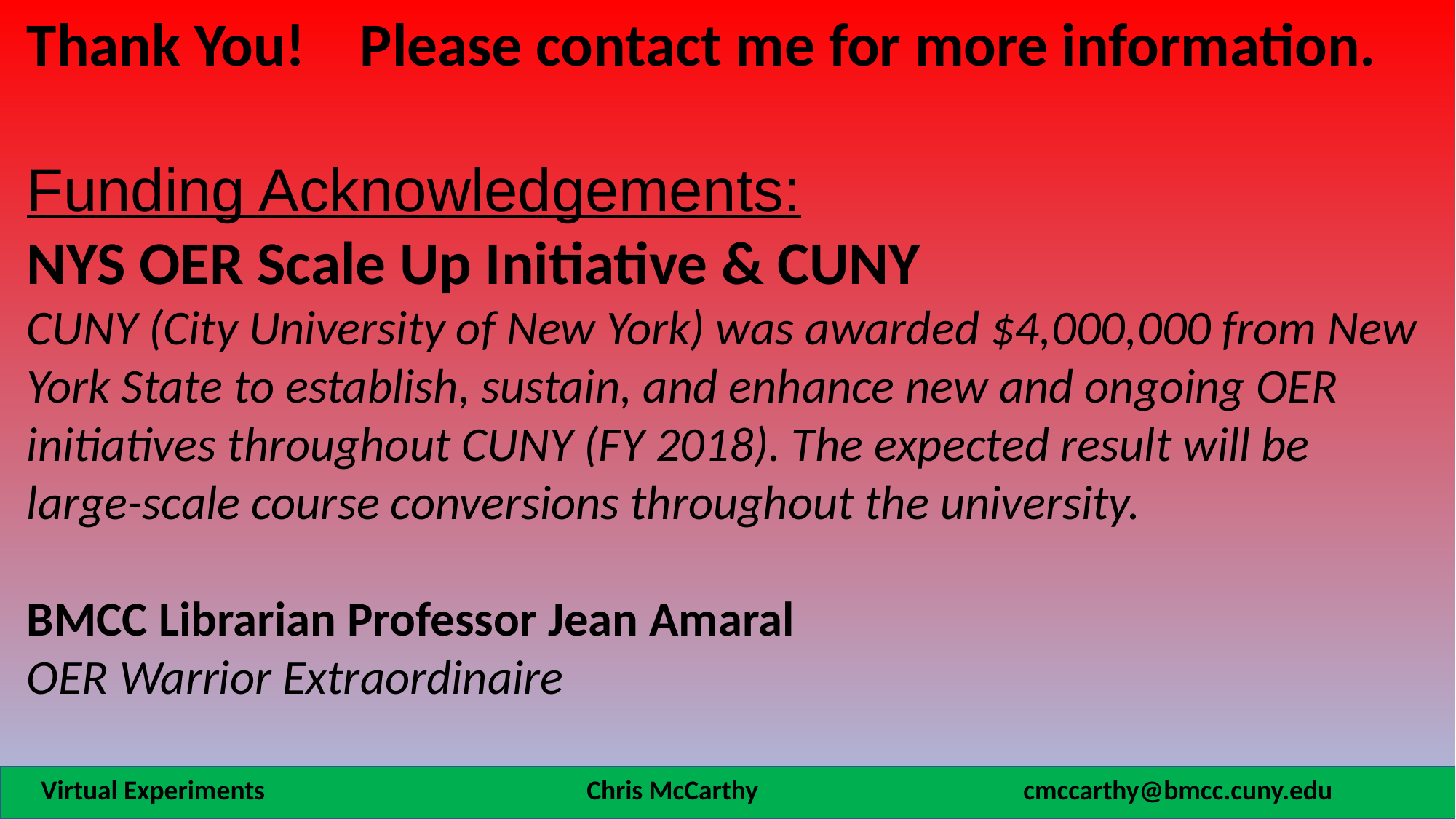

Thank You!    Please contact me for more information.

Funding Acknowledgements:
NYS OER Scale Up Initiative & CUNY
CUNY (City University of New York) was awarded $4,000,000 from New York State to establish, sustain, and enhance new and ongoing OER initiatives throughout CUNY (FY 2018). The expected result will be large-scale course conversions throughout the university.

BMCC Librarian Professor Jean Amaral
OER Warrior Extraordinaire

Virtual Experiments 			Chris McCarthy			cmccarthy@bmcc.cuny.edu